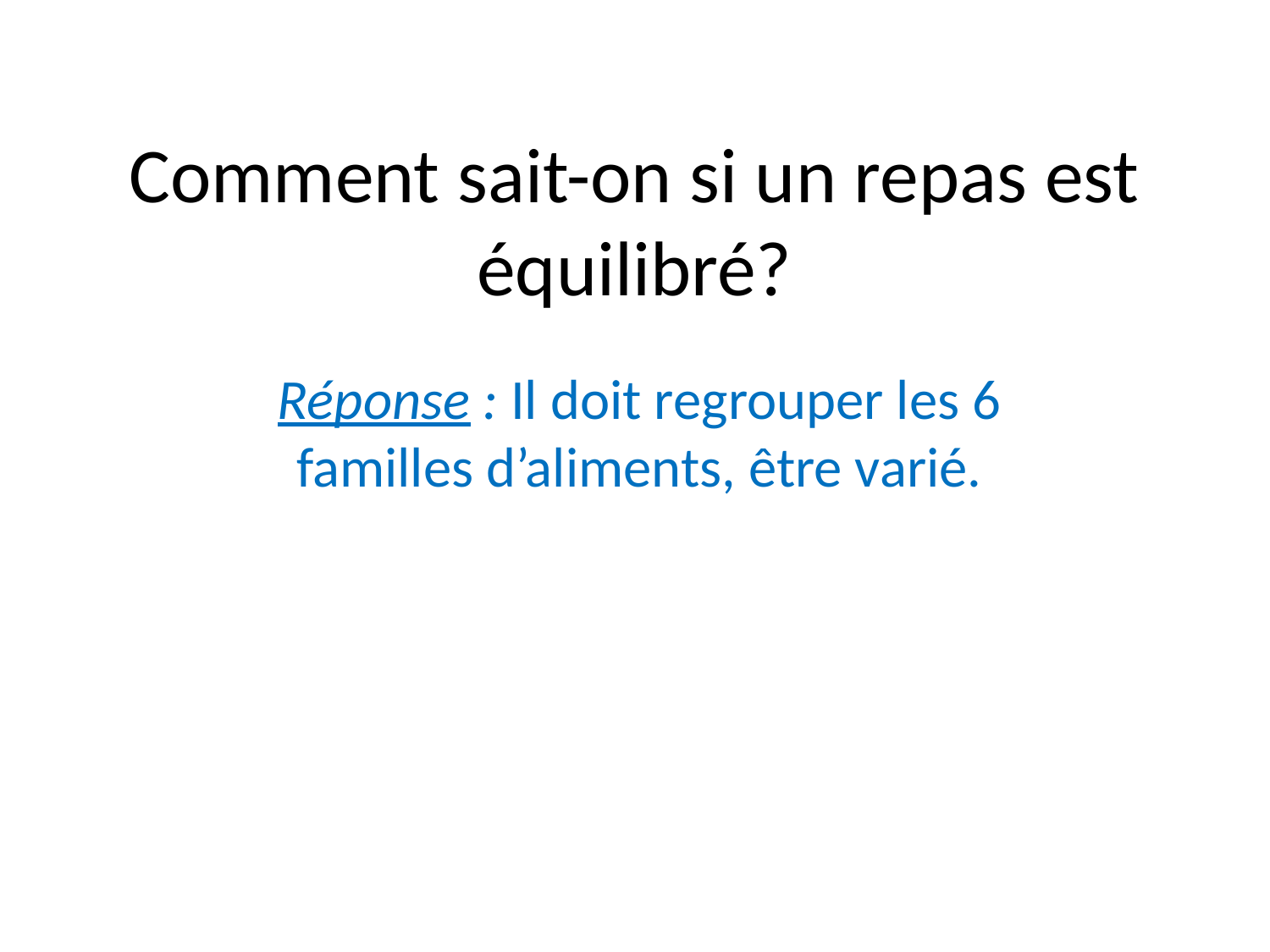

# Comment sait-on si un repas est équilibré?
Réponse : Il doit regrouper les 6 familles d’aliments, être varié.